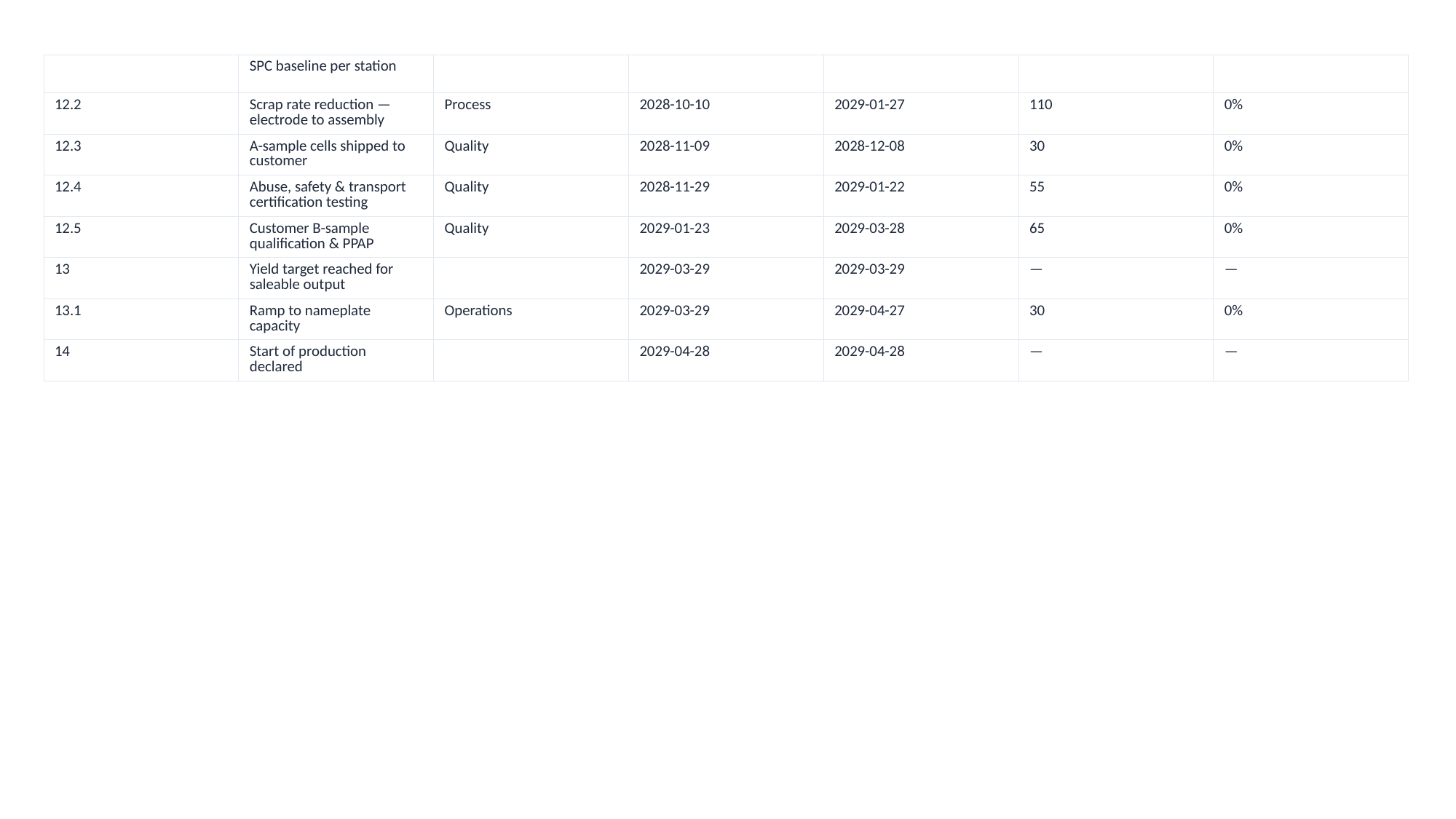

|  | SPC baseline per station |  |  |  |  |  |
| --- | --- | --- | --- | --- | --- | --- |
| 12.2 | Scrap rate reduction — electrode to assembly | Process | 2028-10-10 | 2029-01-27 | 110 | 0% |
| 12.3 | A-sample cells shipped to customer | Quality | 2028-11-09 | 2028-12-08 | 30 | 0% |
| 12.4 | Abuse, safety & transport certification testing | Quality | 2028-11-29 | 2029-01-22 | 55 | 0% |
| 12.5 | Customer B-sample qualification & PPAP | Quality | 2029-01-23 | 2029-03-28 | 65 | 0% |
| 13 | Yield target reached for saleable output |  | 2029-03-29 | 2029-03-29 | — | — |
| 13.1 | Ramp to nameplate capacity | Operations | 2029-03-29 | 2029-04-27 | 30 | 0% |
| 14 | Start of production declared |  | 2029-04-28 | 2029-04-28 | — | — |